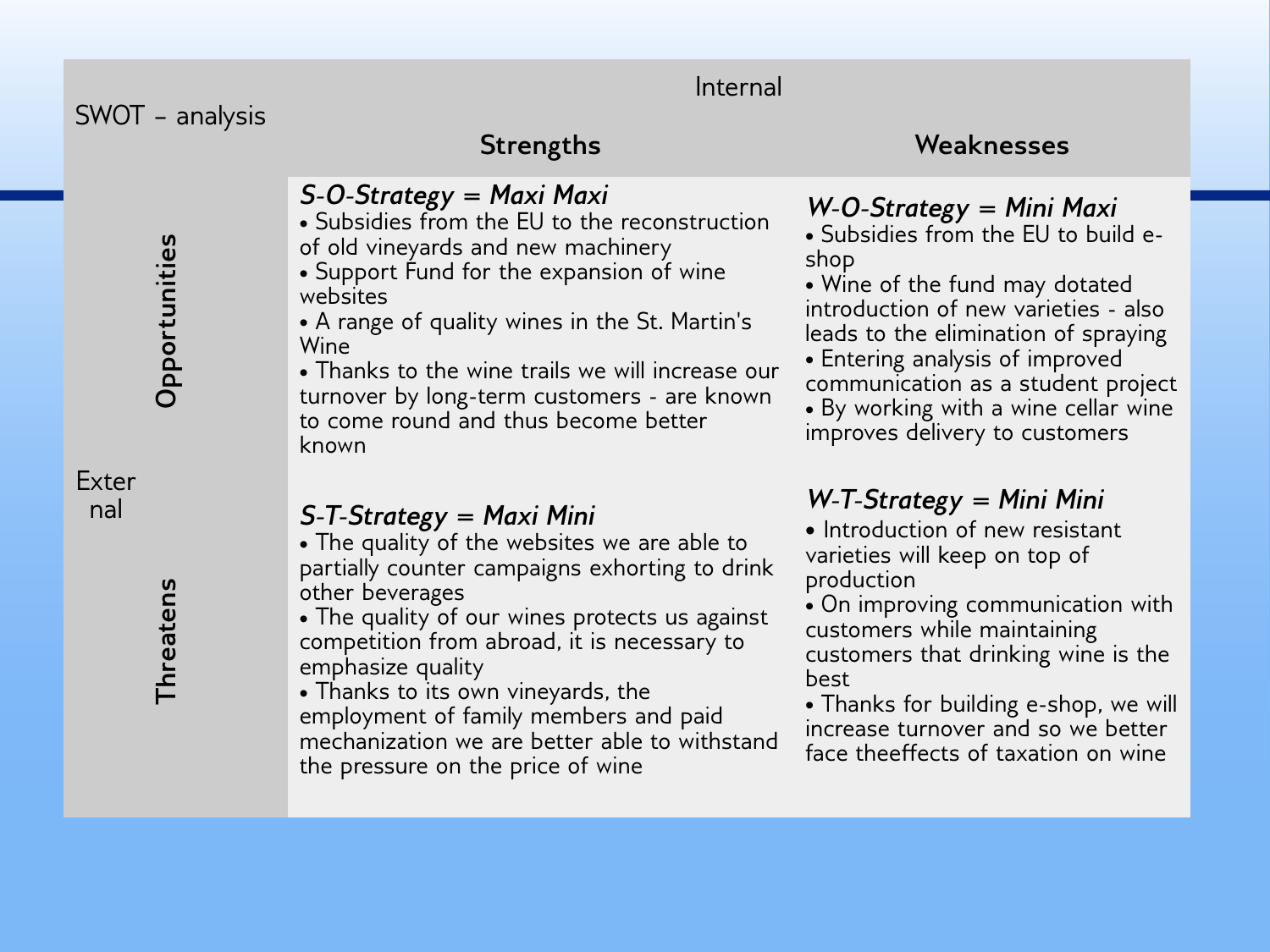

#
| SWOT – analysis |  | Internal |  |
| --- | --- | --- | --- |
|  |  | Strengths | Weaknesses |
| External | Opportunities | S-O-Strategy = Maxi Maxi Subsidies from the EU to the reconstruction of old vineyards and new machinery Support Fund for the expansion of wine websites A range of quality wines in the St. Martin's Wine Thanks to the wine trails we will increase our turnover by long-term customers - are known to come round and thus become better known | W-O-Strategy = Mini Maxi Subsidies from the EU to build e-shop Wine of the fund may dotated introduction of new varieties - also leads to the elimination of spraying Entering analysis of improved communication as a student project By working with a wine cellar wine improves delivery to customers |
|  | Threatens | S-T-Strategy = Maxi Mini The quality of the websites we are able to partially counter campaigns exhorting to drink other beverages The quality of our wines protects us against competition from abroad, it is necessary to emphasize quality Thanks to its own vineyards, the employment of family members and paid mechanization we are better able to withstand the pressure on the price of wine | W-T-Strategy = Mini Mini Introduction of new resistant varieties will keep on top of production On improving communication with customers while maintaining customers that drinking wine is the best Thanks for building e-shop, we will increase turnover and so we better face theeffects of taxation on wine |